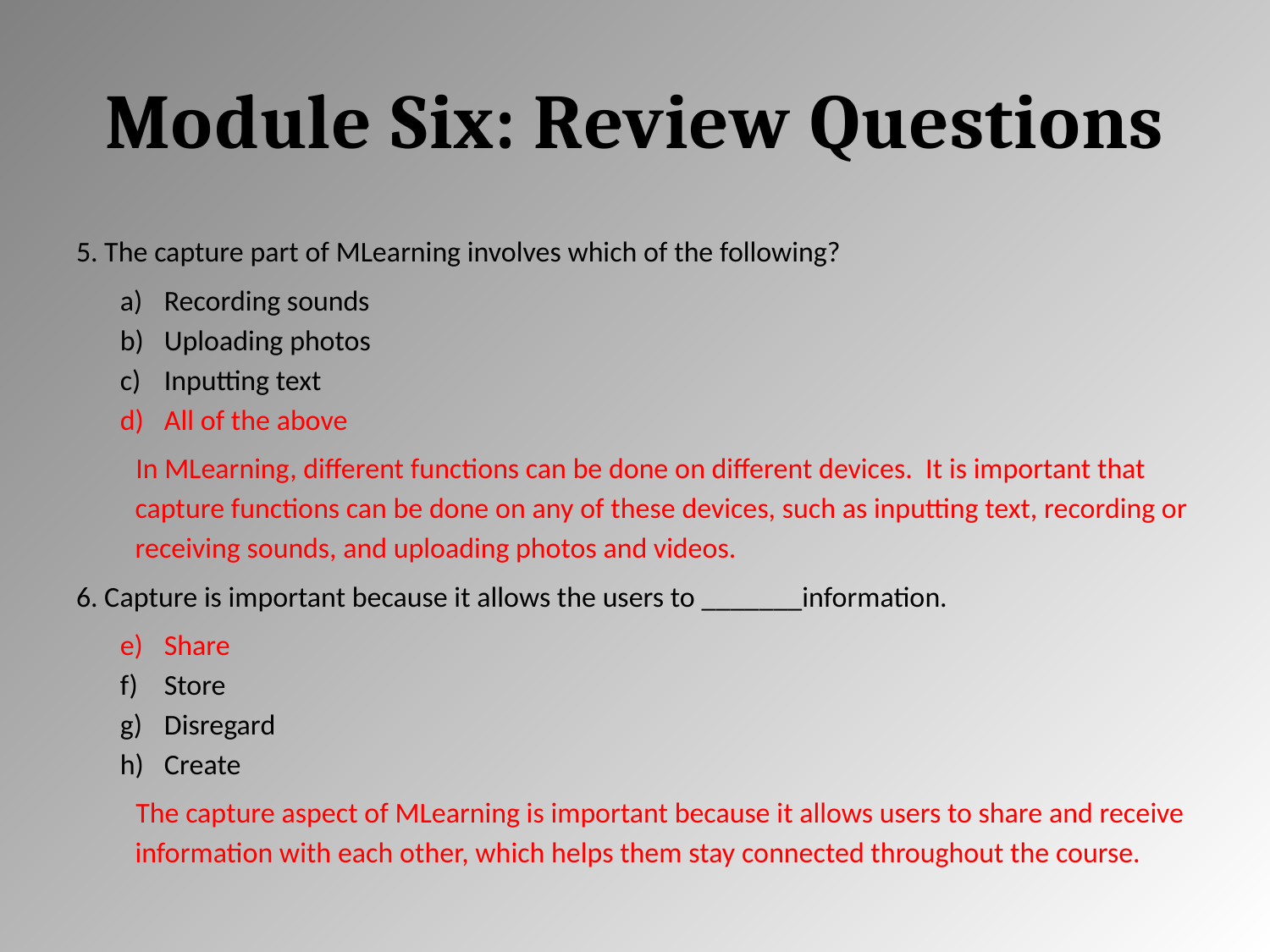

# Module Six: Review Questions
5. The capture part of MLearning involves which of the following?
Recording sounds
Uploading photos
Inputting text
All of the above
In MLearning, different functions can be done on different devices.  It is important that capture functions can be done on any of these devices, such as inputting text, recording or receiving sounds, and uploading photos and videos.
6. Capture is important because it allows the users to _______information.
Share
Store
Disregard
Create
The capture aspect of MLearning is important because it allows users to share and receive information with each other, which helps them stay connected throughout the course.